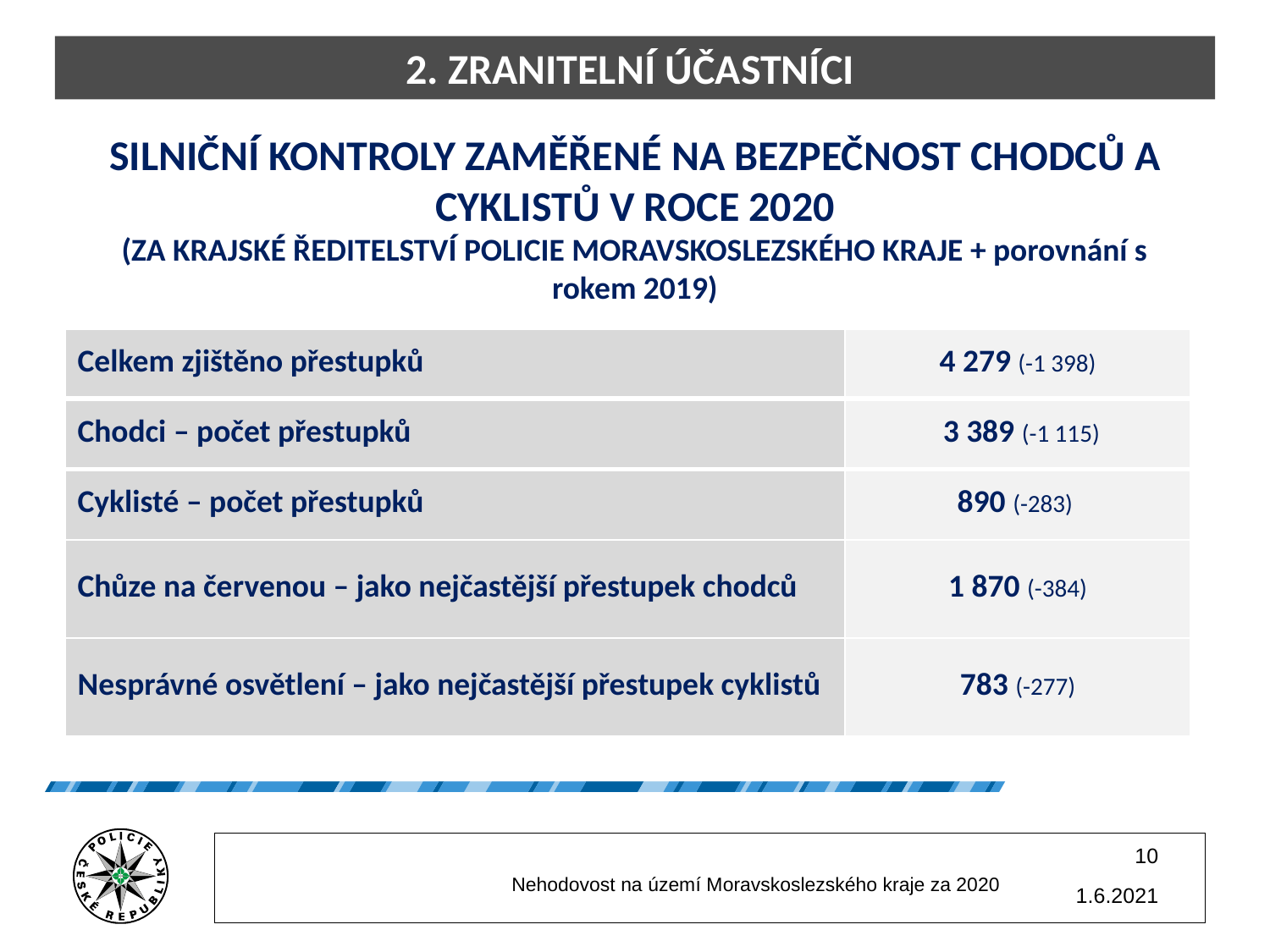

2. ZRANITELNÍ ÚČASTNÍCI
# SILNIČNÍ KONTROLY ZAMĚŘENÉ NA BEZPEČNOST CHODCŮ A CYKLISTŮ V ROCE 2020 (ZA KRAJSKÉ ŘEDITELSTVÍ POLICIE MORAVSKOSLEZSKÉHO KRAJE + porovnání s rokem 2019)
| Celkem zjištěno přestupků | 4 279 (-1 398) |
| --- | --- |
| Chodci – počet přestupků | 3 389 (-1 115) |
| Cyklisté – počet přestupků | 890 (-283) |
| Chůze na červenou – jako nejčastější přestupek chodců | 1 870 (-384) |
| Nesprávné osvětlení – jako nejčastější přestupek cyklistů | 783 (-277) |
10
		Nehodovost na území Moravskoslezského kraje za 2020
1.6.2021